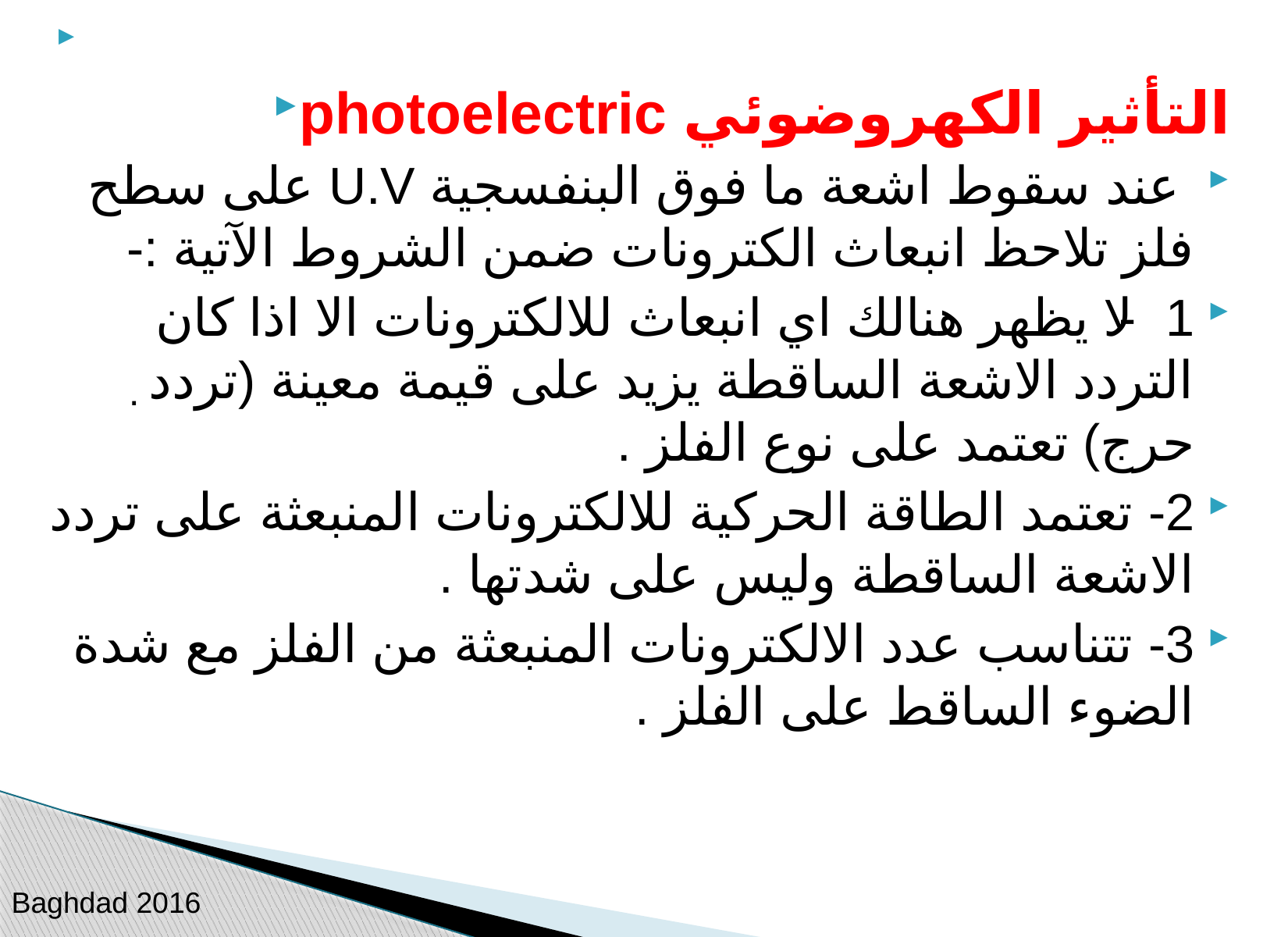

photoelectric التأثير الكهروضوئي
 عند سقوط اشعة ما فوق البنفسجية U.V على سطح فلز تلاحظ انبعاث الكترونات ضمن الشروط الآتية :-
1- لا يظهر هنالك اي انبعاث للالكترونات الا اذا كان التردد الاشعة الساقطة يزيد على قيمة معينة (تردد حرج) تعتمد على نوع الفلز .
2- تعتمد الطاقة الحركية للالكترونات المنبعثة على تردد الاشعة الساقطة وليس على شدتها .
3- تتناسب عدد الالكترونات المنبعثة من الفلز مع شدة الضوء الساقط على الفلز .
.
#

Baghdad 2016